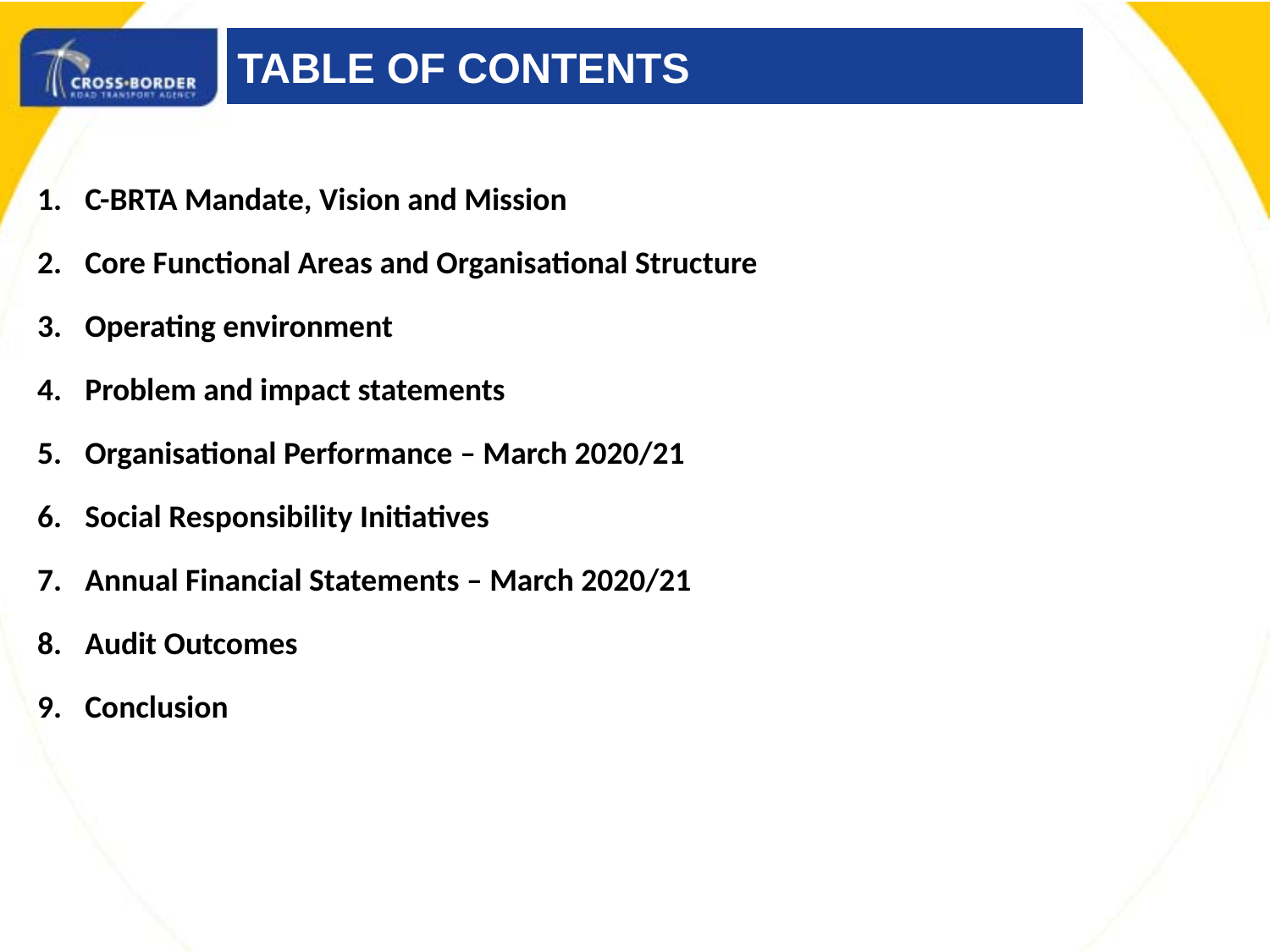

TABLE OF CONTENTS
C-BRTA Mandate, Vision and Mission
Core Functional Areas and Organisational Structure
Operating environment
Problem and impact statements
Organisational Performance – March 2020/21
Social Responsibility Initiatives
Annual Financial Statements – March 2020/21
Audit Outcomes
Conclusion